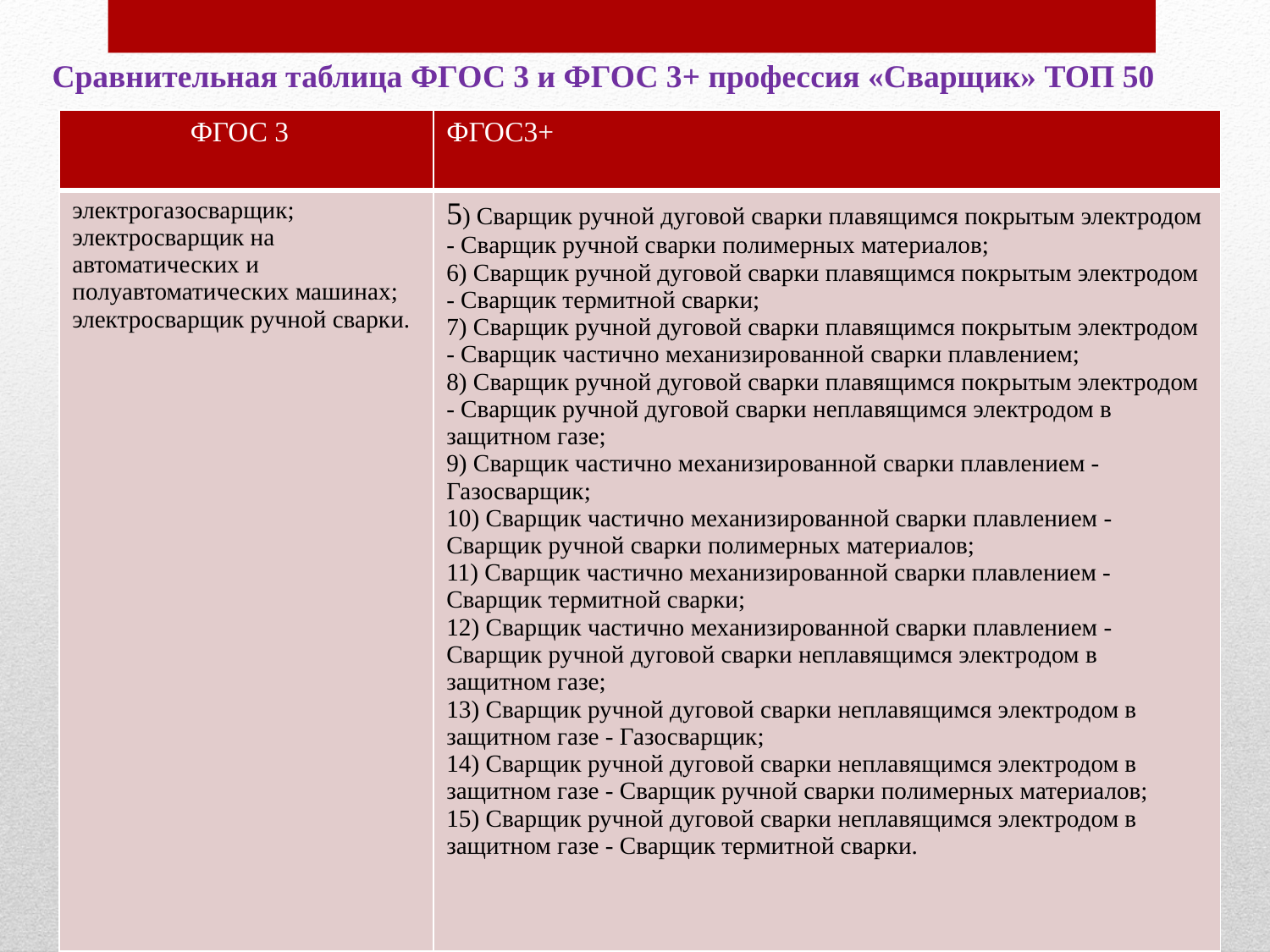

Сравнительная таблица ФГОС 3 и ФГОС 3+ профессия «Сварщик» ТОП 50
| ФГОС 3 | ФГОС3+ |
| --- | --- |
| электрогазосварщик; электросварщик на автоматических и полуавтоматических машинах; электросварщик ручной сварки. | 5) Сварщик ручной дуговой сварки плавящимся покрытым электродом - Сварщик ручной сварки полимерных материалов; 6) Сварщик ручной дуговой сварки плавящимся покрытым электродом - Сварщик термитной сварки; 7) Сварщик ручной дуговой сварки плавящимся покрытым электродом - Сварщик частично механизированной сварки плавлением; 8) Сварщик ручной дуговой сварки плавящимся покрытым электродом - Сварщик ручной дуговой сварки неплавящимся электродом в защитном газе; 9) Сварщик частично механизированной сварки плавлением - Газосварщик; 10) Сварщик частично механизированной сварки плавлением - Сварщик ручной сварки полимерных материалов; 11) Сварщик частично механизированной сварки плавлением - Сварщик термитной сварки; 12) Сварщик частично механизированной сварки плавлением - Сварщик ручной дуговой сварки неплавящимся электродом в защитном газе; 13) Сварщик ручной дуговой сварки неплавящимся электродом в защитном газе - Газосварщик; 14) Сварщик ручной дуговой сварки неплавящимся электродом в защитном газе - Сварщик ручной сварки полимерных материалов; 15) Сварщик ручной дуговой сварки неплавящимся электродом в защитном газе - Сварщик термитной сварки. |